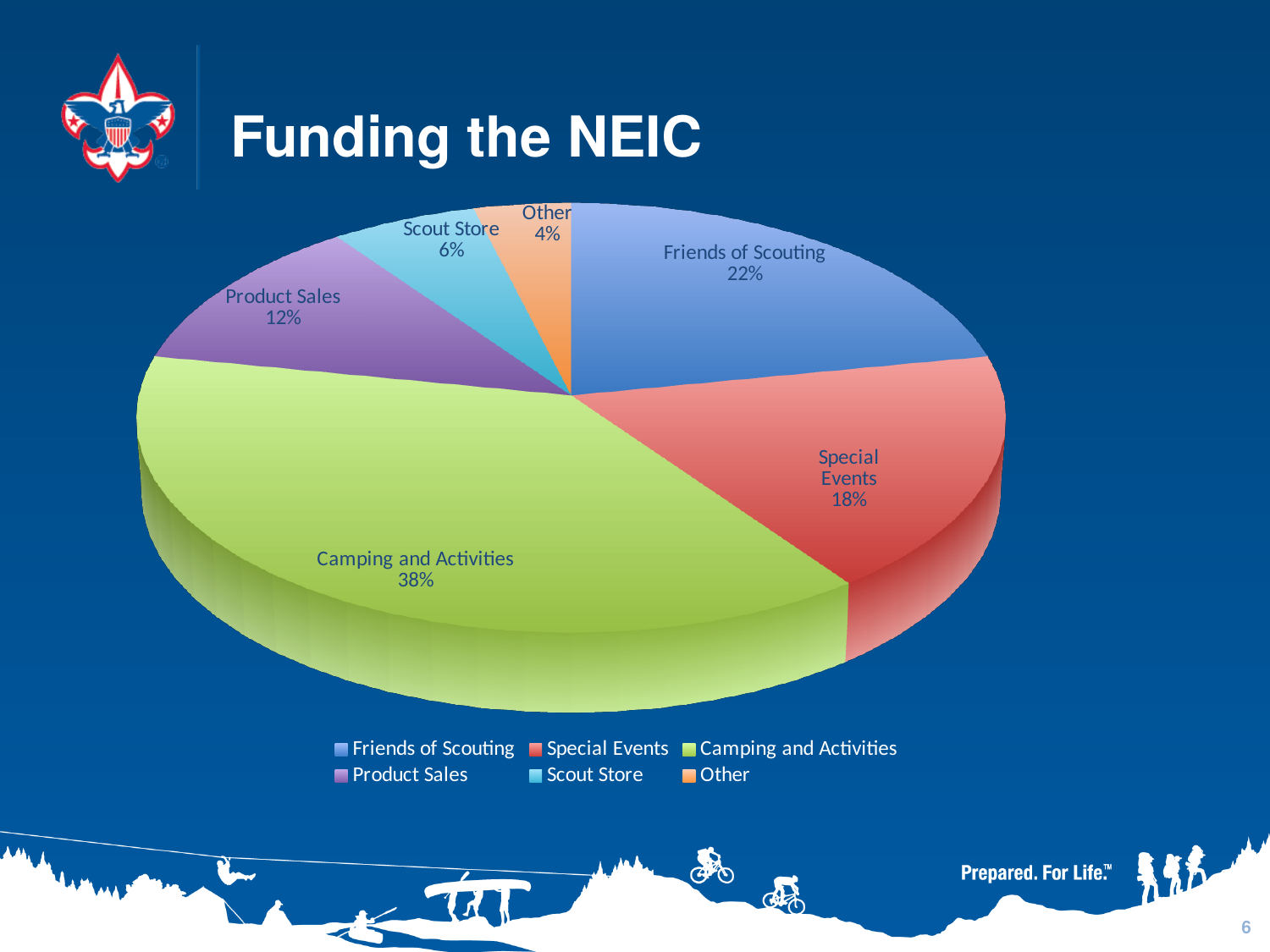

# Funding the NEIC

[unsupported chart]

6